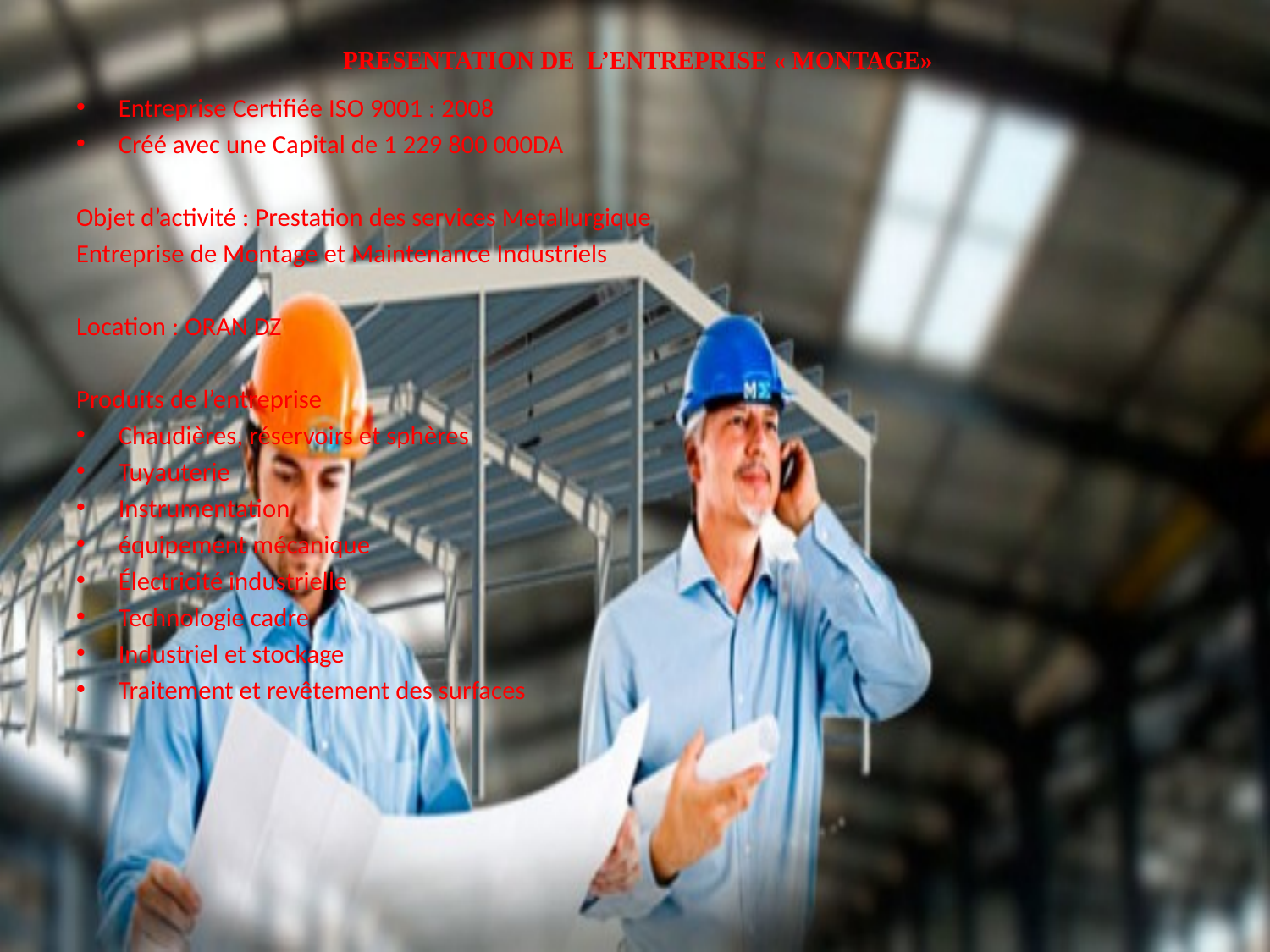

PRESENTATION DE  L’ENTREPRISE « MONTAGE»
Entreprise Certifiée ISO 9001 : 2008
Créé avec une Capital de 1 229 800 000DA

Objet d’activité : Prestation des services Metallurgique
Entreprise de Montage et Maintenance Industriels

Location : ORAN DZ

Produits de l’entreprise
Chaudières, réservoirs et sphères
Tuyauterie
Instrumentation
équipement mécanique
Électricité industrielle
Technologie cadre
Industriel et stockage
Traitement et revêtement des surfaces